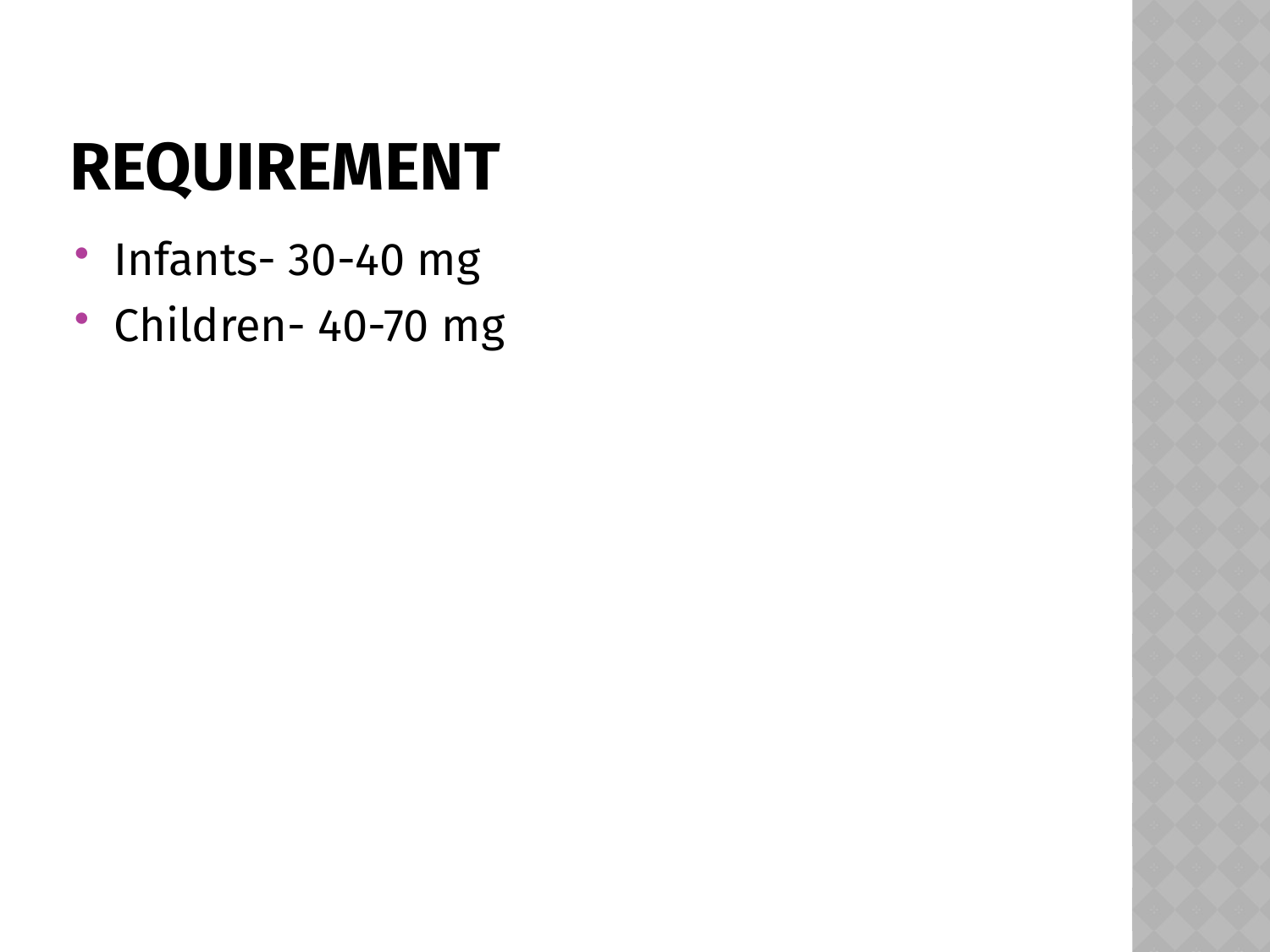

# requirement
Infants- 30-40 mg
Children- 40-70 mg